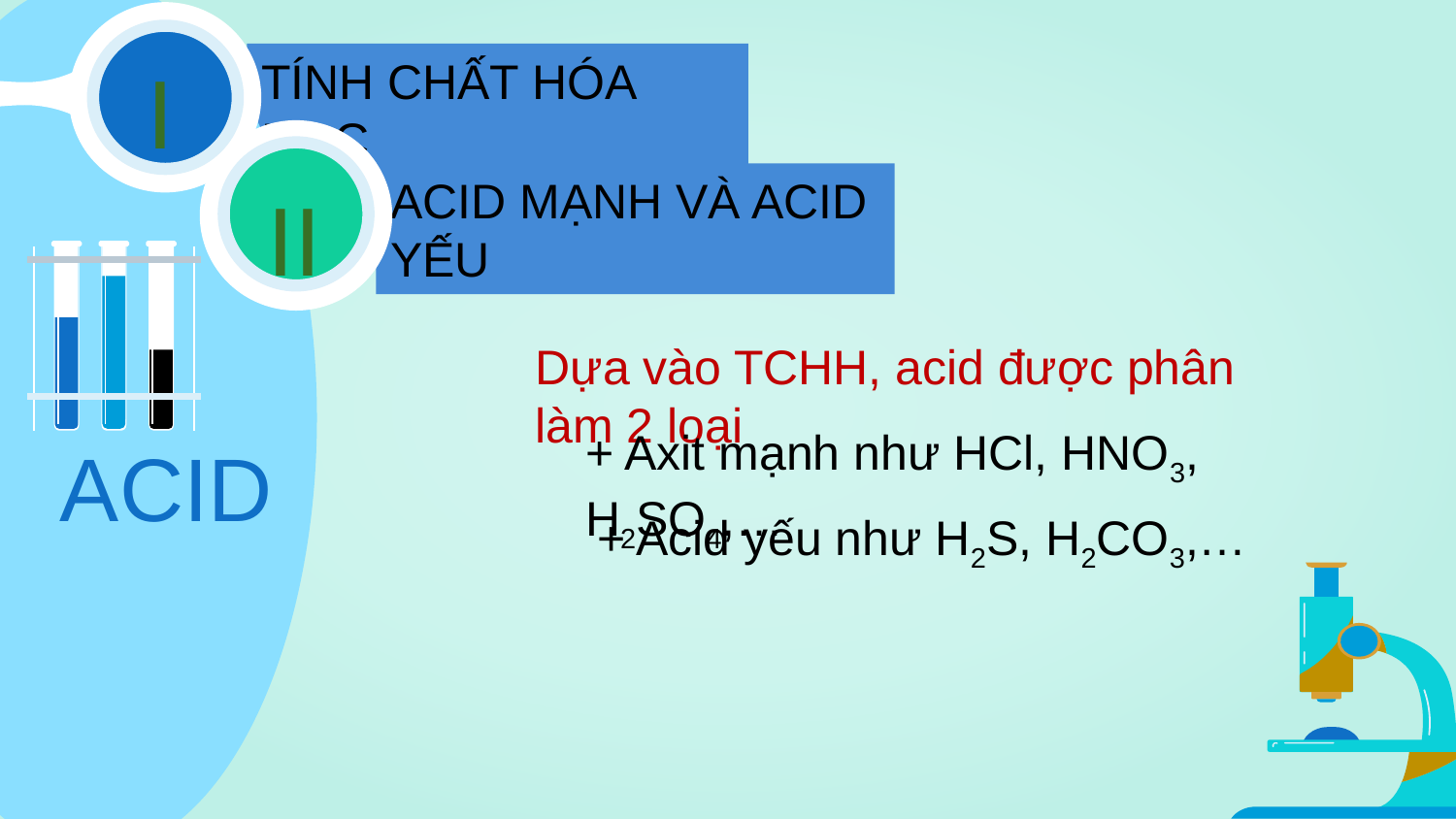

I
TÍNH CHẤT HÓA HỌC

ACID MẠNH VÀ ACID YẾU
II

Dựa vào TCHH, acid được phân làm 2 loại
+ Axit mạnh như HCl, HNO3, H2SO4,…
# ACID
+ Acid yếu như H2S, H2CO3,…